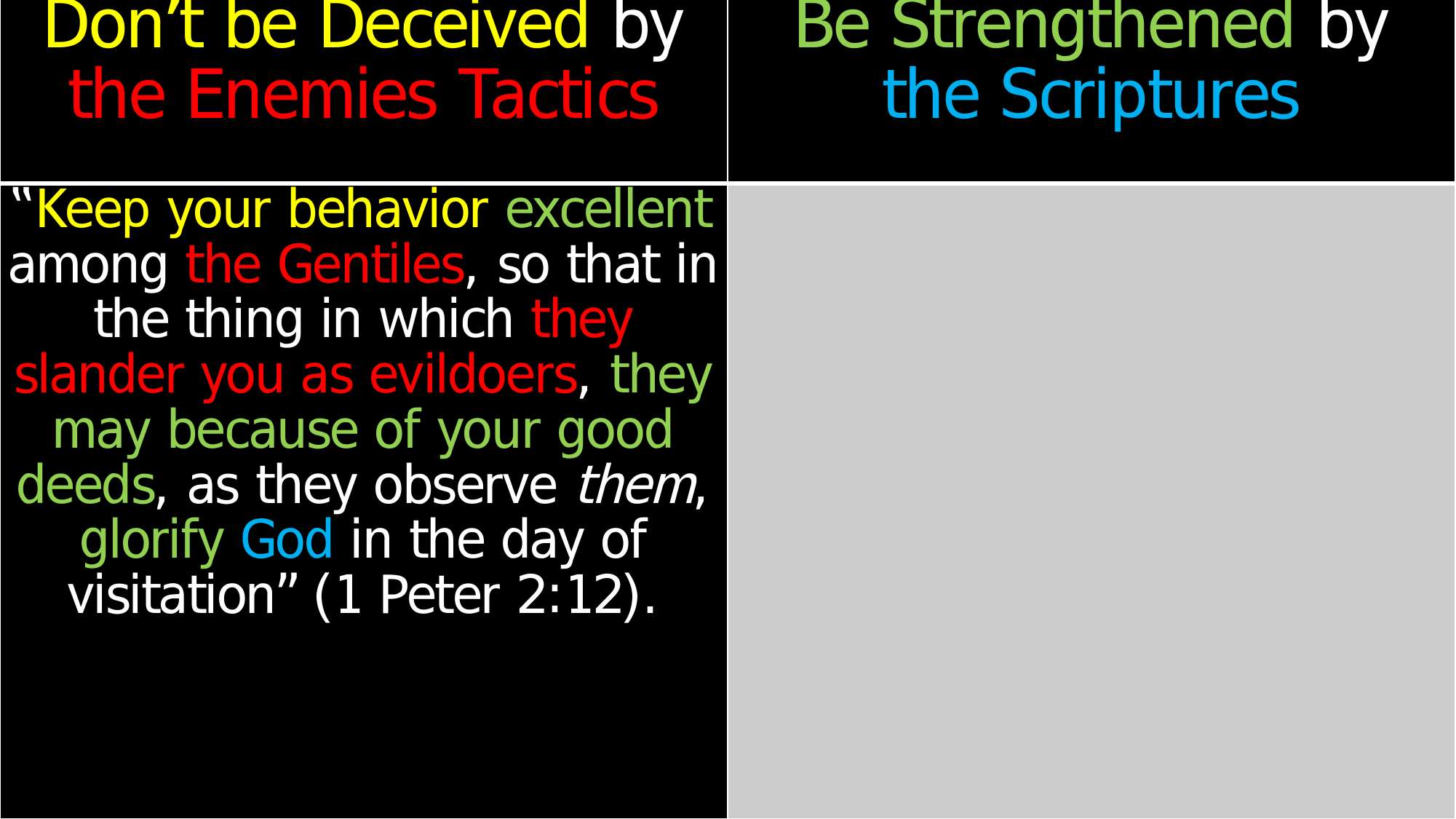

| Don’t be Deceived by the Enemies Tactics | Be Strengthened by the Scriptures |
| --- | --- |
| “Keep your behavior excellent among the Gentiles, so that in the thing in which they slander you as evildoers, they may because of your good deeds, as they observe them, glorify God in the day of visitation” (1 Peter 2:12). |  |